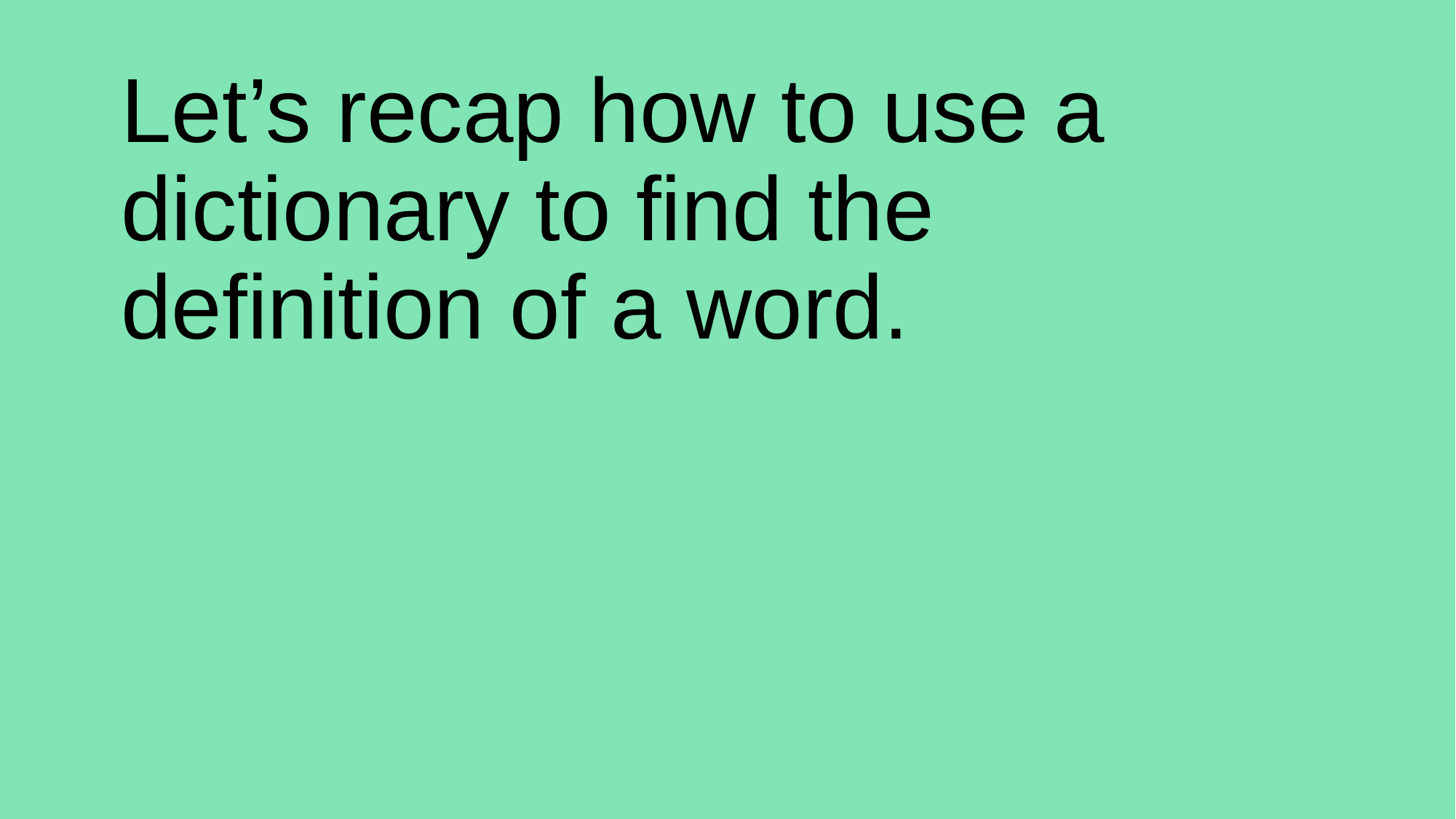

Let’s recap how to use a dictionary to find the definition of a word.